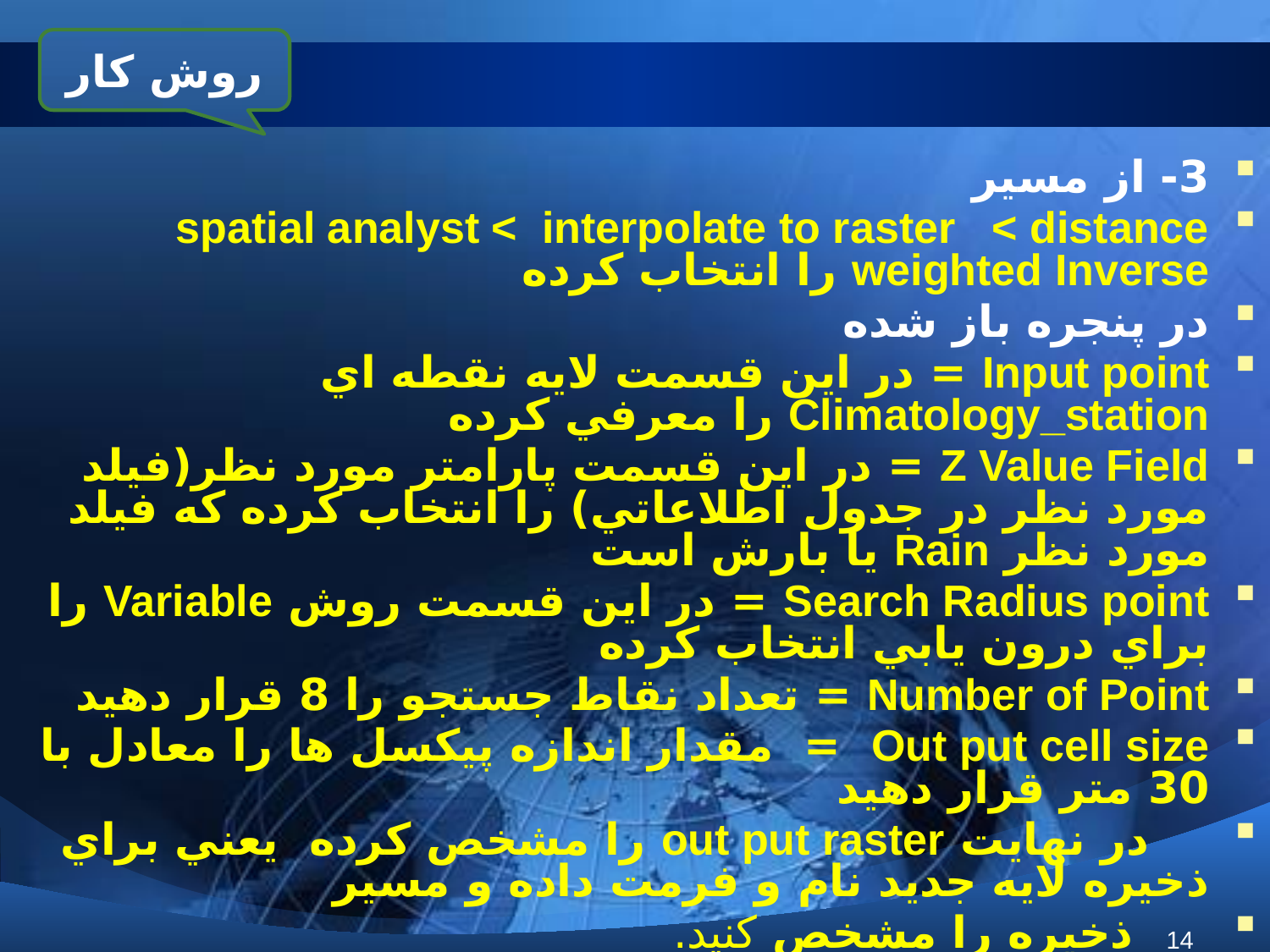

روش کار
3- از مسير
spatial analyst <  interpolate to raster   < distance weighted Inverse را انتخاب كرده
در پنجره باز شده
Input point = در اين قسمت لايه نقطه اي    Climatology_station را معرفي كرده
Z Value Field = در اين قسمت پارامتر مورد نظر(فيلد مورد نظر در جدول اطلاعاتي) را انتخاب كرده كه فيلد مورد نظر Rain يا بارش است
Search Radius point = در اين قسمت روش Variable را براي درون يابي انتخاب كرده
Number of Point = تعداد نقاط جستجو را 8 قرار دهيد
Out put cell size  =  مقدار اندازه پيكسل ها را معادل با 30 متر قرار دهيد
    در نهايت out put raster را مشخص كرده  يعني براي ذخيره لايه جديد نام و فرمت داده و مسير
     ذخيره را مشخص كنيد.
14